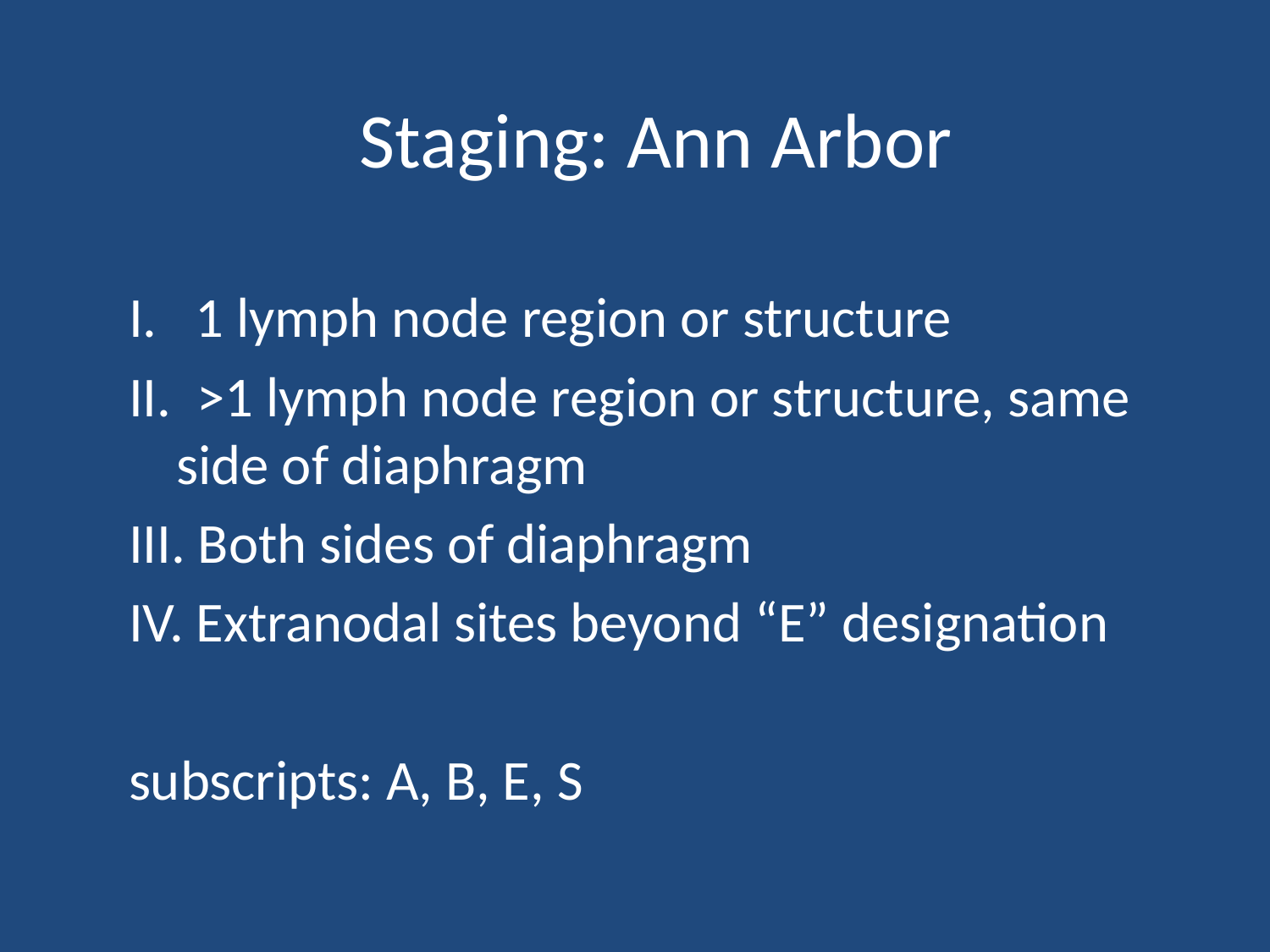

Staging: Ann Arbor
I.   1 lymph node region or structure
II.  >1 lymph node region or structure, same side of diaphragm
III. Both sides of diaphragm
IV. Extranodal sites beyond “E” designation

subscripts: A, B, E, S